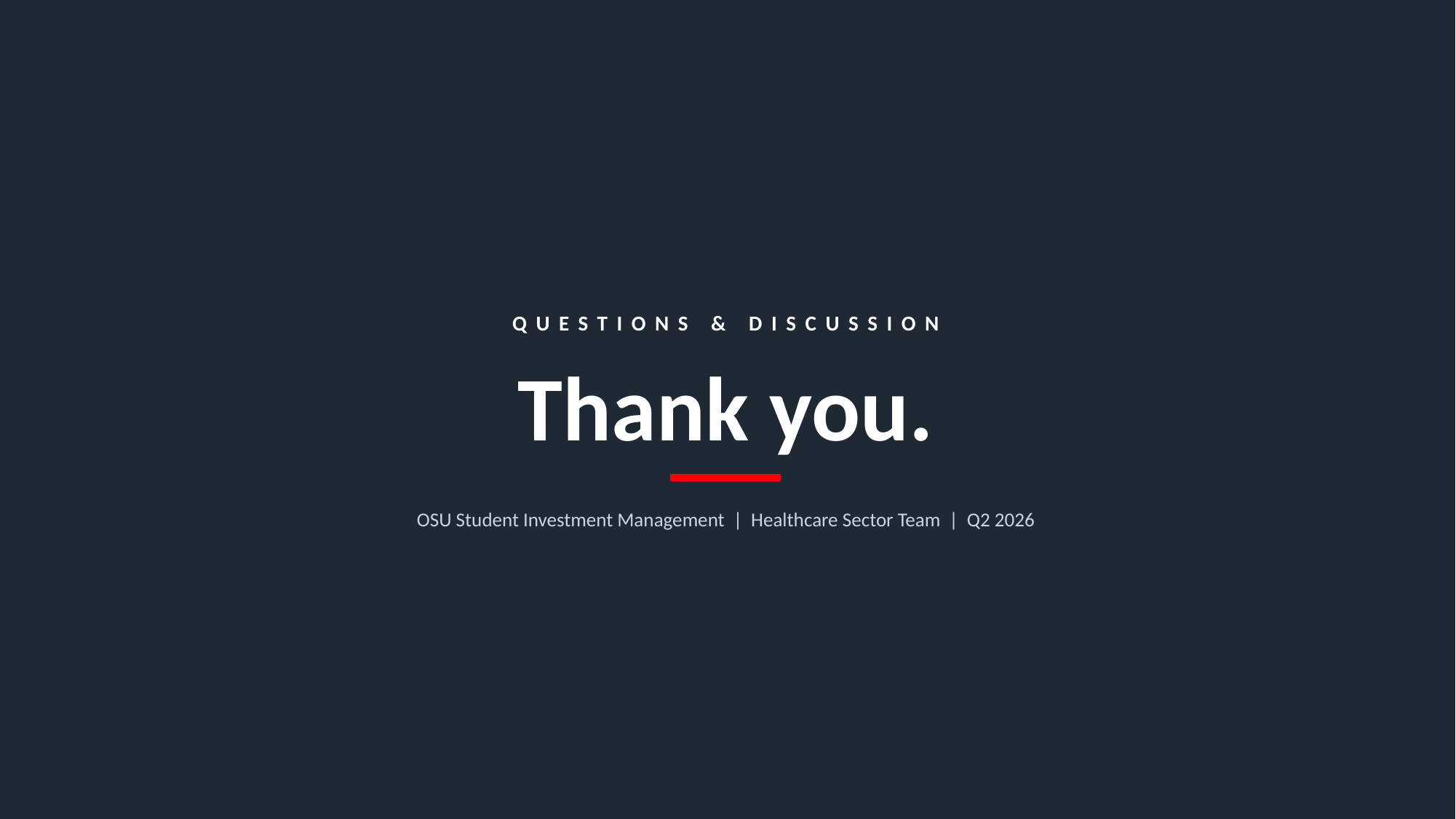

QUESTIONS & DISCUSSION
Thank you.

OSU Student Investment Management  |  Healthcare Sector Team  |  Q2 2026